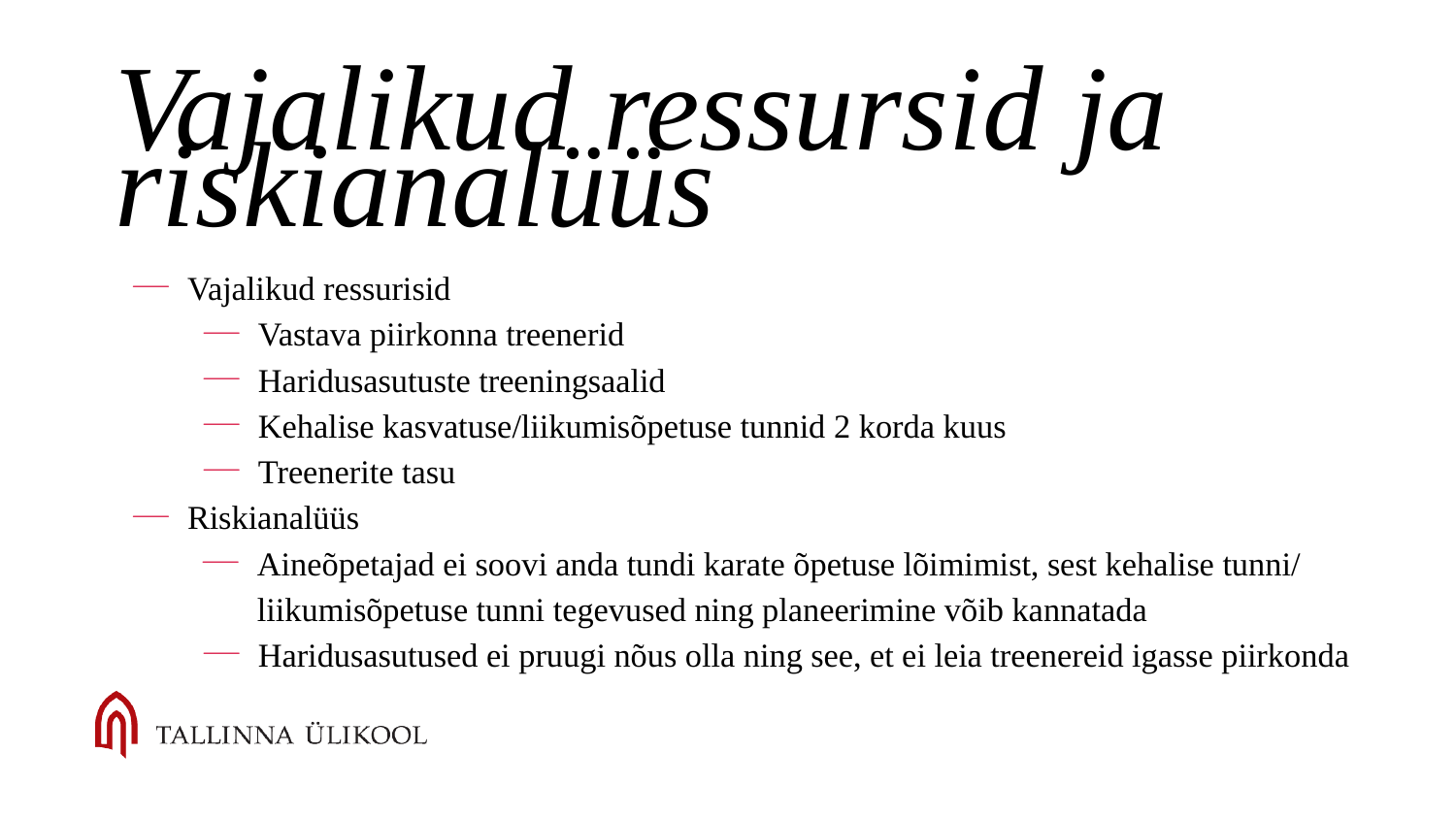

# Vajalikud ressursid ja riskianalüüs
Vajalikud ressurisid
Vastava piirkonna treenerid
Haridusasutuste treeningsaalid
Kehalise kasvatuse/liikumisõpetuse tunnid 2 korda kuus
Treenerite tasu
Riskianalüüs
Aineõpetajad ei soovi anda tundi karate õpetuse lõimimist, sest kehalise tunni/ liikumisõpetuse tunni tegevused ning planeerimine võib kannatada
Haridusasutused ei pruugi nõus olla ning see, et ei leia treenereid igasse piirkonda